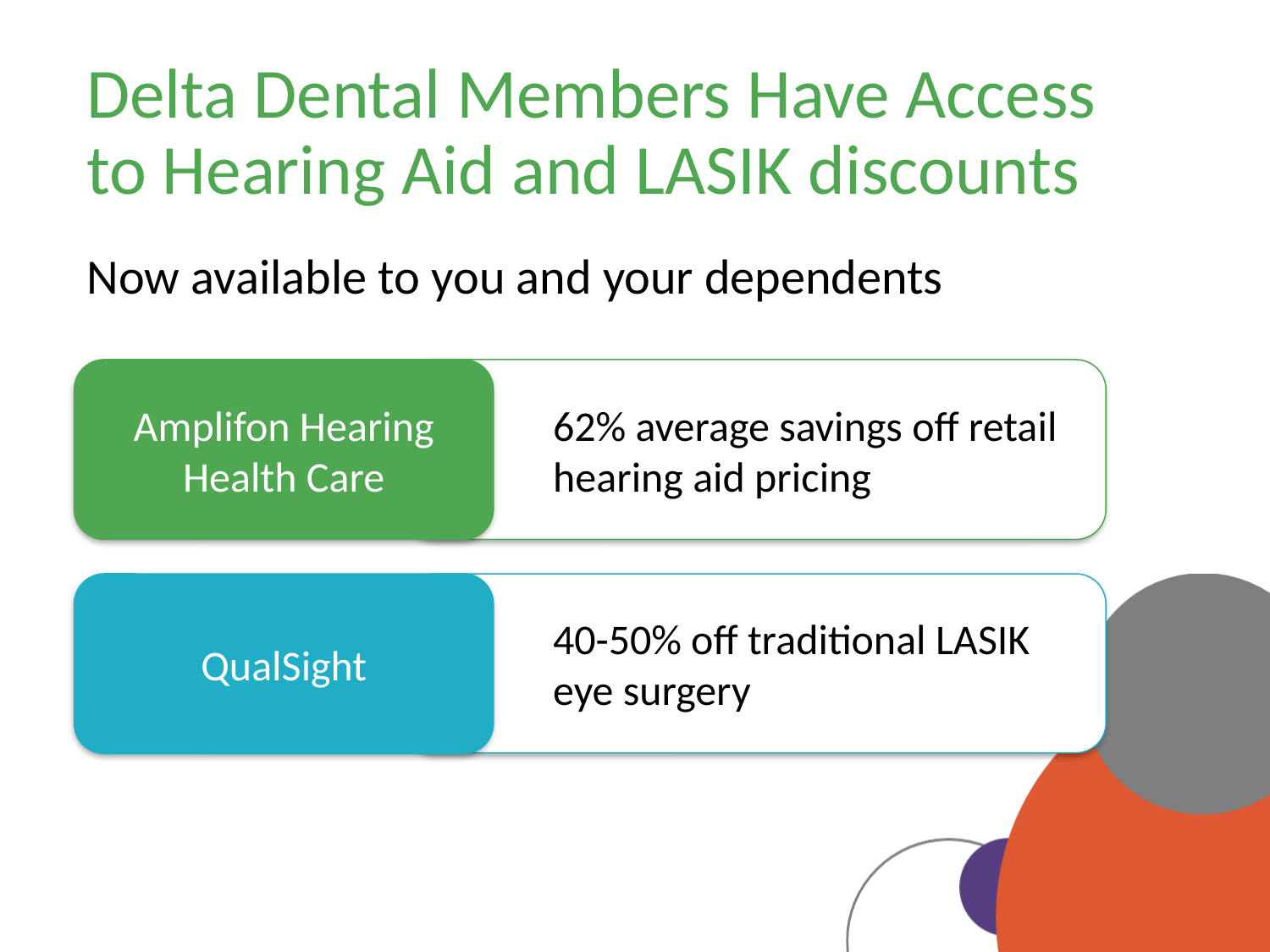

Delta Dental Members Have Access to Hearing Aid and LASIK discounts
Now available to you and your dependents
Amplifon Hearing Health Care
62% average savings off retail hearing aid pricing
QualSight
40-50% off traditional LASIK eye surgery